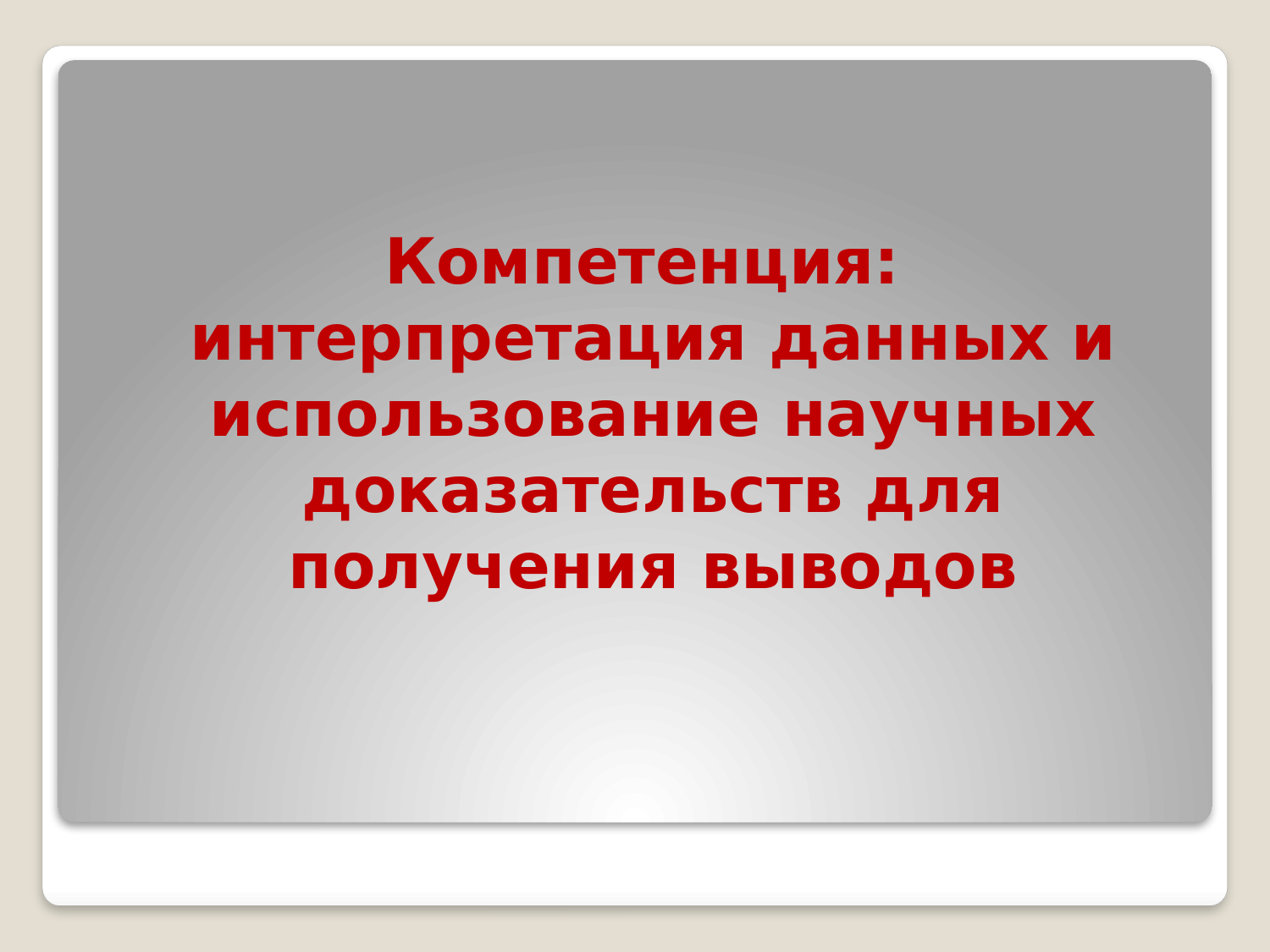

# Компетенция: интерпретация данных и использование научных доказательств для получения выводов